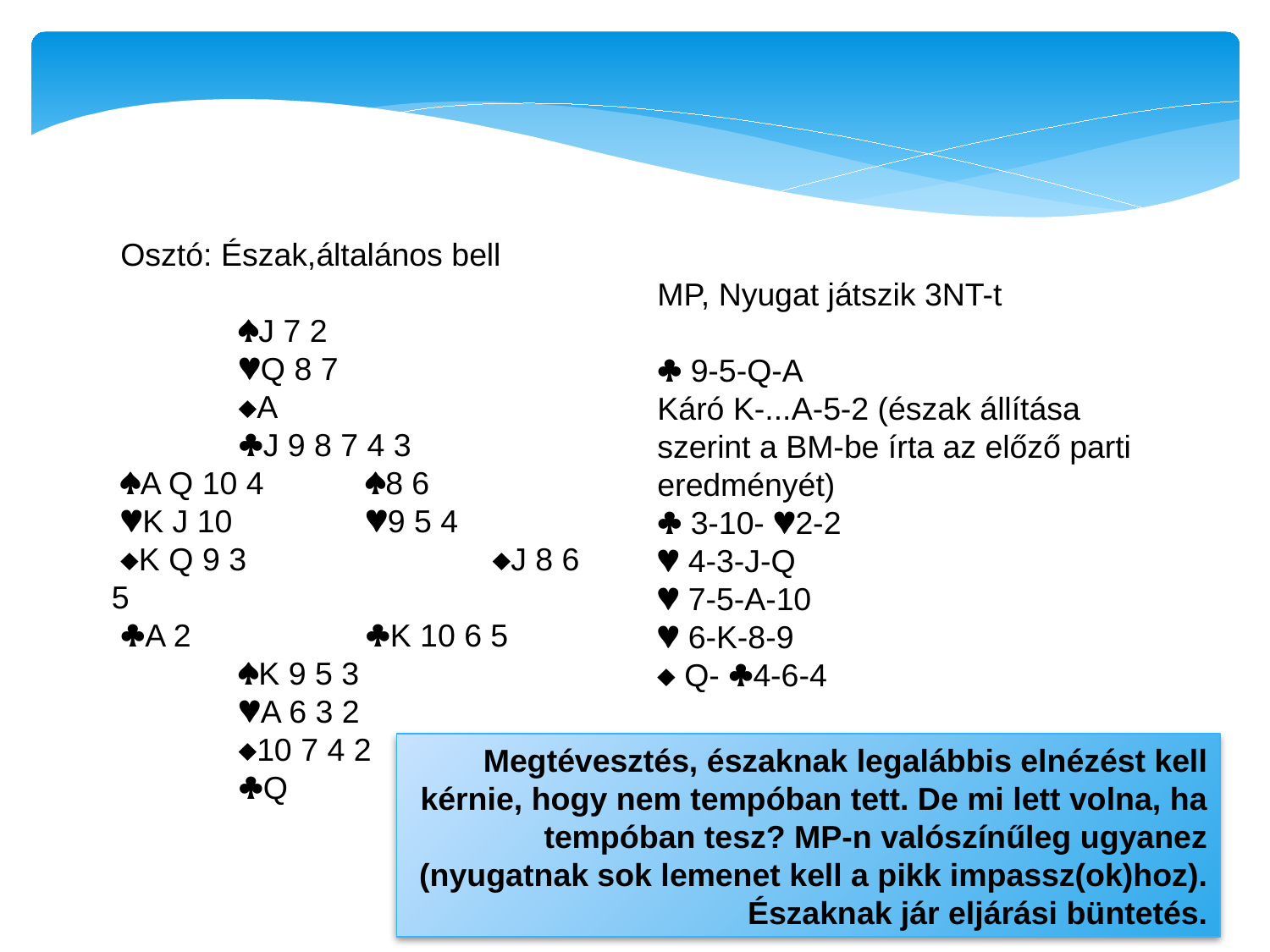

Osztó: Észak,általános bell

	♠J 7 2
 	♥Q 8 7
 	♦A
 	♣J 9 8 7 4 3
 ♠A Q 10 4	♠8 6
 ♥K J 10		♥9 5 4
 ♦K Q 9 3		♦J 8 6 5
 ♣A 2		♣K 10 6 5
	♠K 9 5 3
 	♥A 6 3 2
	♦10 7 4 2
 	♣Q

MP, Nyugat játszik 3NT-t

♣ 9-5-Q-A
Káró K-...A-5-2 (észak állítása szerint a BM-be írta az előző parti eredményét)
♣ 3-10- ♥2-2
♥ 4-3-J-Q
♥ 7-5-A-10
♥ 6-K-8-9
♦ Q- ♣4-6-4

Megtévesztés, északnak legalábbis elnézést kell kérnie, hogy nem tempóban tett. De mi lett volna, ha tempóban tesz? MP-n valószínűleg ugyanez (nyugatnak sok lemenet kell a pikk impassz(ok)hoz). Északnak jár eljárási büntetés.